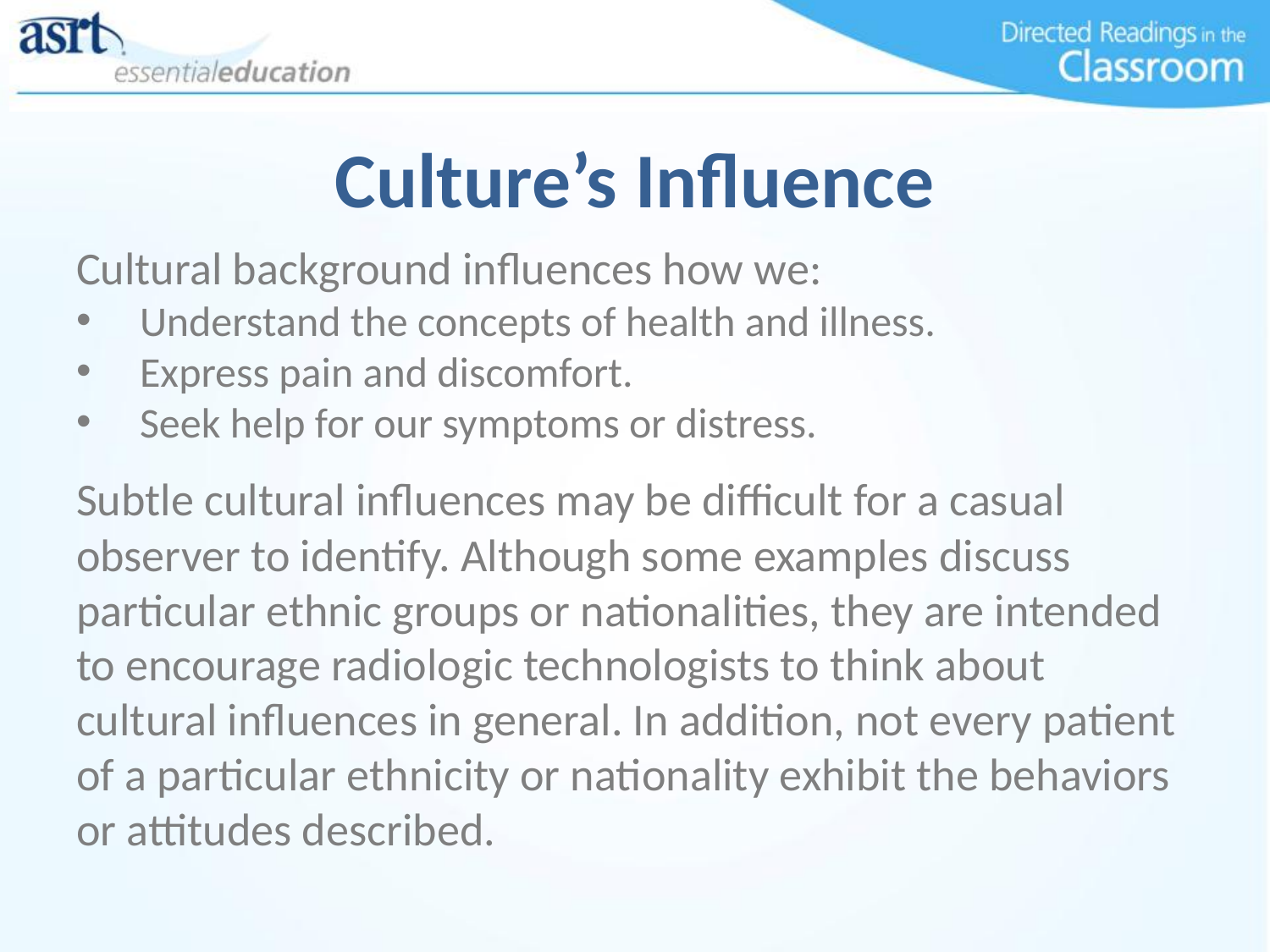

# Culture’s Influence
Cultural background influences how we:
Understand the concepts of health and illness.
Express pain and discomfort.
Seek help for our symptoms or distress.
Subtle cultural influences may be difficult for a casual observer to identify. Although some examples discuss particular ethnic groups or nationalities, they are intended to encourage radiologic technologists to think about cultural influences in general. In addition, not every patient of a particular ethnicity or nationality exhibit the behaviors or attitudes described.